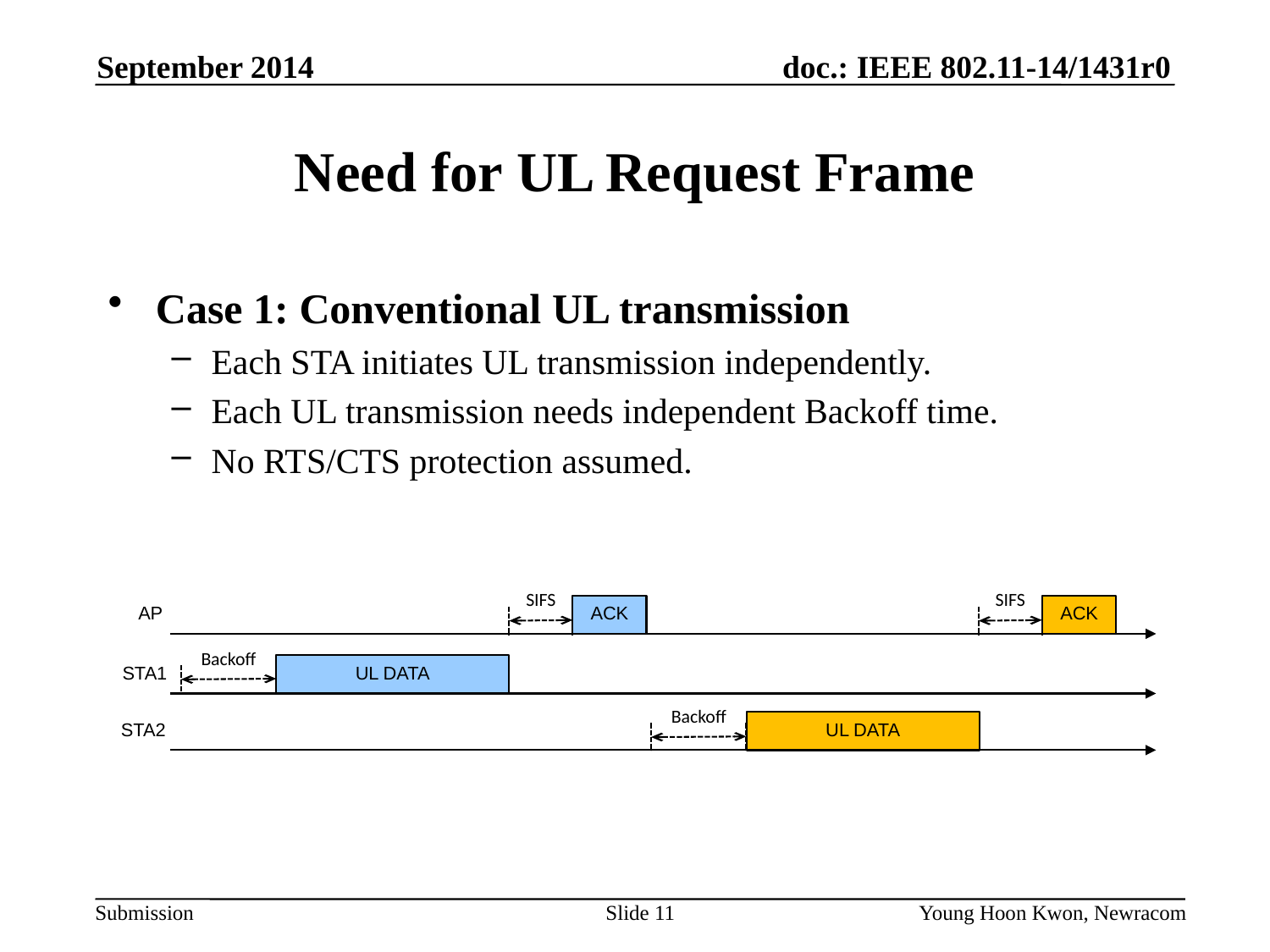

September 2014
# Need for UL Request Frame
Case 1: Conventional UL transmission
Each STA initiates UL transmission independently.
Each UL transmission needs independent Backoff time.
No RTS/CTS protection assumed.

SIFS
SIFS
ACK
AP
ACK
Backoff
STA1
UL DATA
Backoff
STA2
UL DATA
Slide 11
Young Hoon Kwon, Newracom